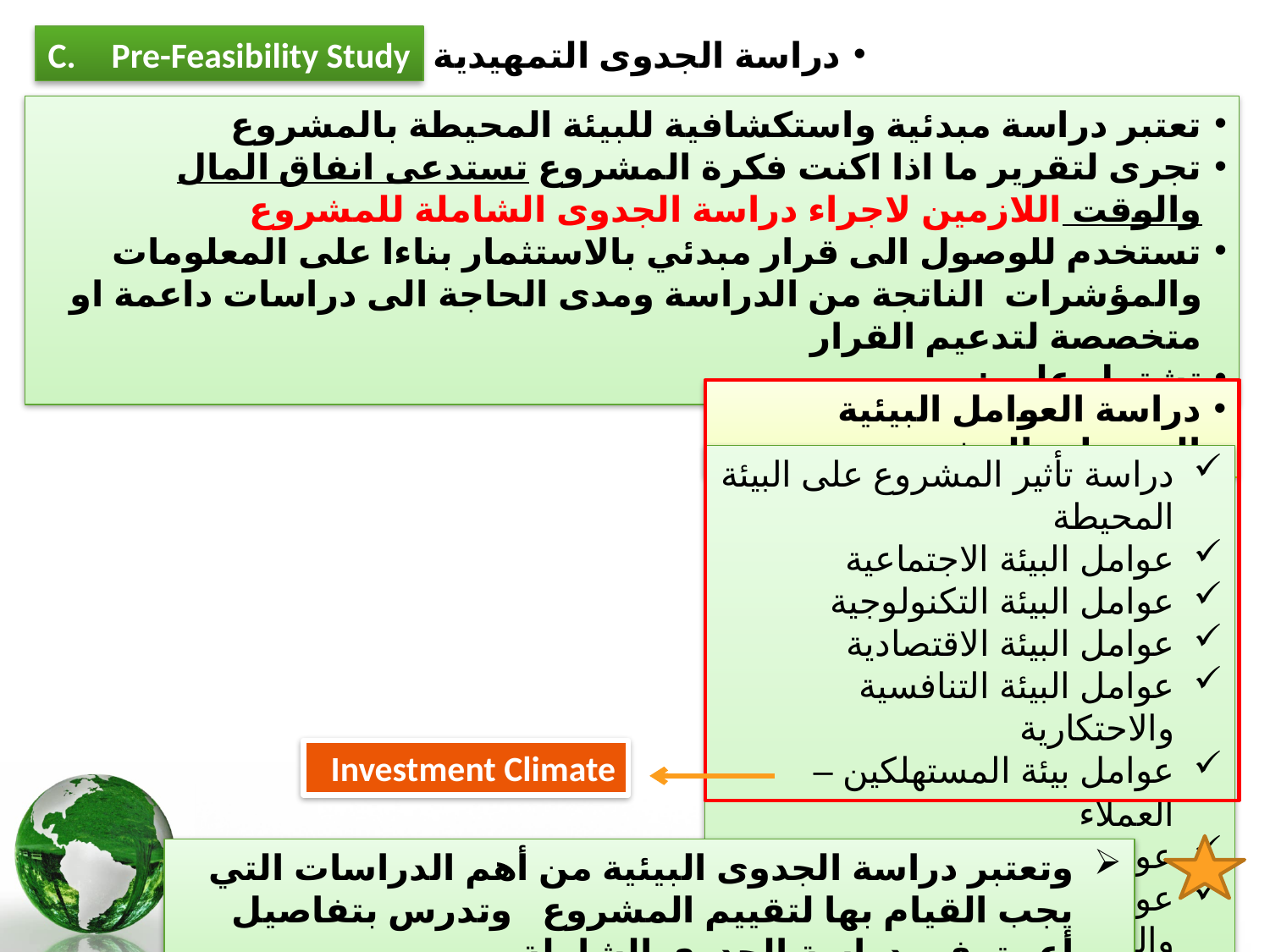

Pre-Feasibility Study
دراسة الجدوى التمهيدية
تعتبر دراسة مبدئية واستكشافية للبيئة المحيطة بالمشروع
تجرى لتقرير ما اذا اكنت فكرة المشروع تستدعى انفاق المال والوقت اللازمين لاجراء دراسة الجدوى الشاملة للمشروع
تستخدم للوصول الى قرار مبدئي بالاستثمار بناءا على المعلومات والمؤشرات  الناتجة من الدراسة ومدى الحاجة الى دراسات داعمة او متخصصة لتدعيم القرار
تشتمل على :
دراسة العوامل البيئية المحيطة بالمشروع:

دراسة تأثير المشروع على البيئة المحيطة
عوامل البيئة الاجتماعية
عوامل البيئة التكنولوجية
عوامل البيئة الاقتصادية
عوامل البيئة التنافسية والاحتكارية
عوامل بيئة المستهلكين –العملاء
عوامل بيئة الموردين
عوامل البيئة السياسية والقانونية
Investment Climate

وتعتبر دراسة الجدوى البيئية من أهم الدراسات التي يجب القيام بها لتقييم المشروع   وتدرس بتفاصيل أعمق فى دراسة الجدوى الشاملة